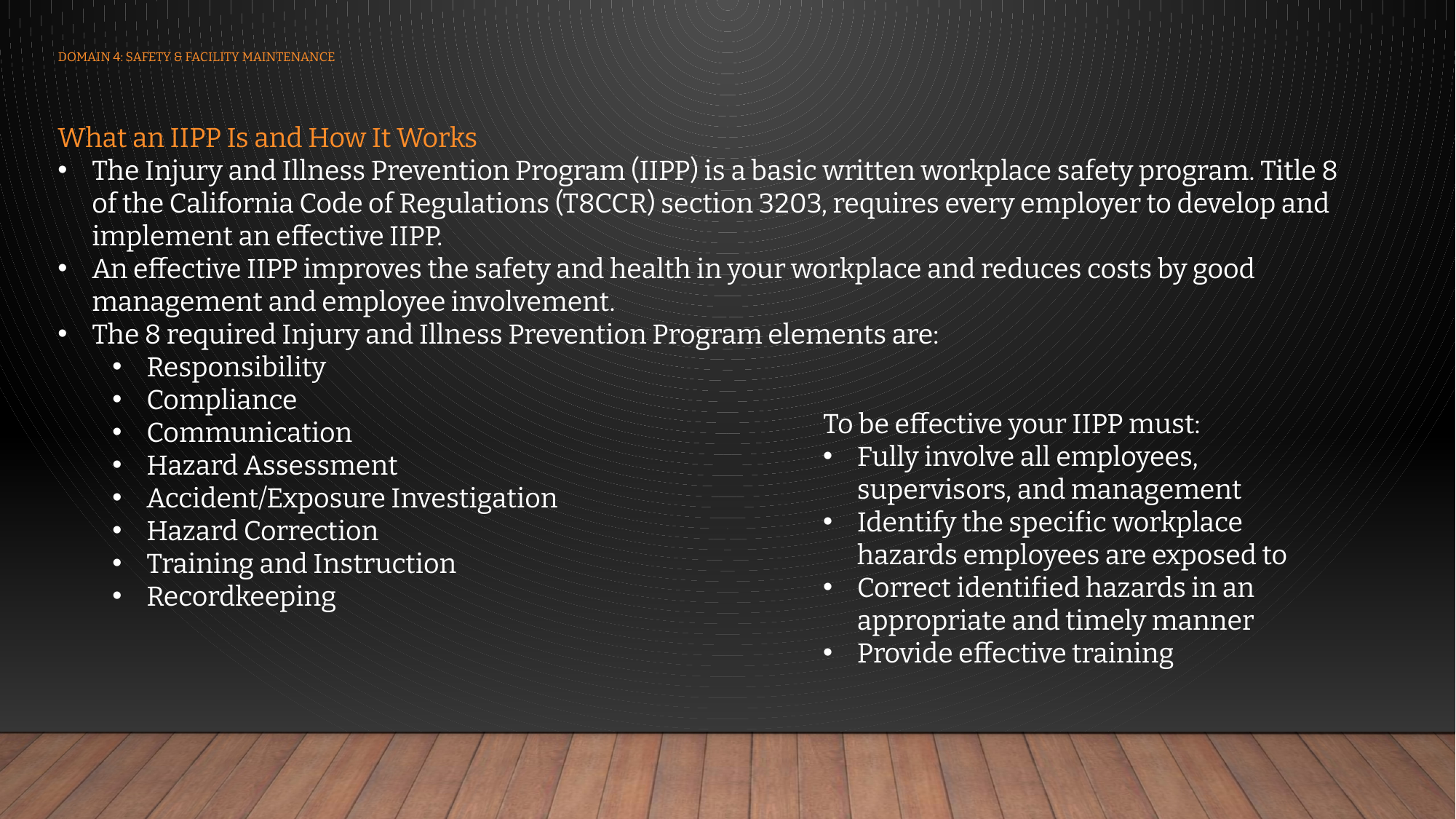

# Domain 4: safety & facility maintenance
What an IIPP Is and How It Works
The Injury and Illness Prevention Program (IIPP) is a basic written workplace safety program. Title 8 of the California Code of Regulations (T8CCR) section 3203, requires every employer to develop and implement an effective IIPP.
An effective IIPP improves the safety and health in your workplace and reduces costs by good management and employee involvement.
The 8 required Injury and Illness Prevention Program elements are:
Responsibility
Compliance
Communication
Hazard Assessment
Accident/Exposure Investigation
Hazard Correction
Training and Instruction
Recordkeeping

To be effective your IIPP must:
Fully involve all employees, supervisors, and management
Identify the specific workplace hazards employees are exposed to
Correct identified hazards in an appropriate and timely manner
Provide effective training